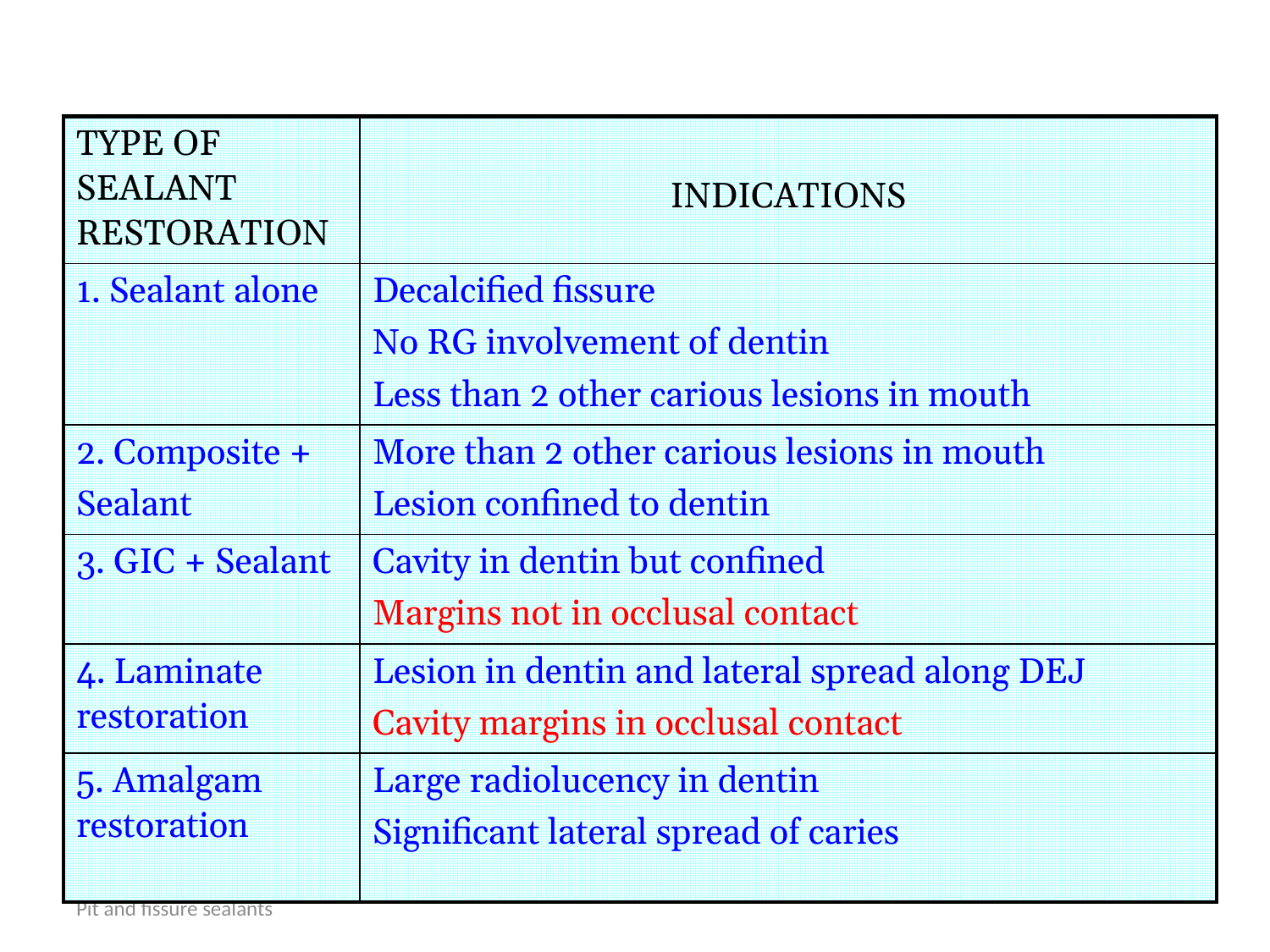

| TYPE OF SEALANT RESTORATION | INDICATIONS |
| --- | --- |
| 1. Sealant alone | Decalcified fissure No RG involvement of dentin Less than 2 other carious lesions in mouth |
| 2. Composite + Sealant | More than 2 other carious lesions in mouth Lesion confined to dentin |
| 3. GIC + Sealant | Cavity in dentin but confined Margins not in occlusal contact |
| 4. Laminate restoration | Lesion in dentin and lateral spread along DEJ Cavity margins in occlusal contact |
| 5. Amalgam restoration | Large radiolucency in dentin Significant lateral spread of caries |
Pit and fissure sealants